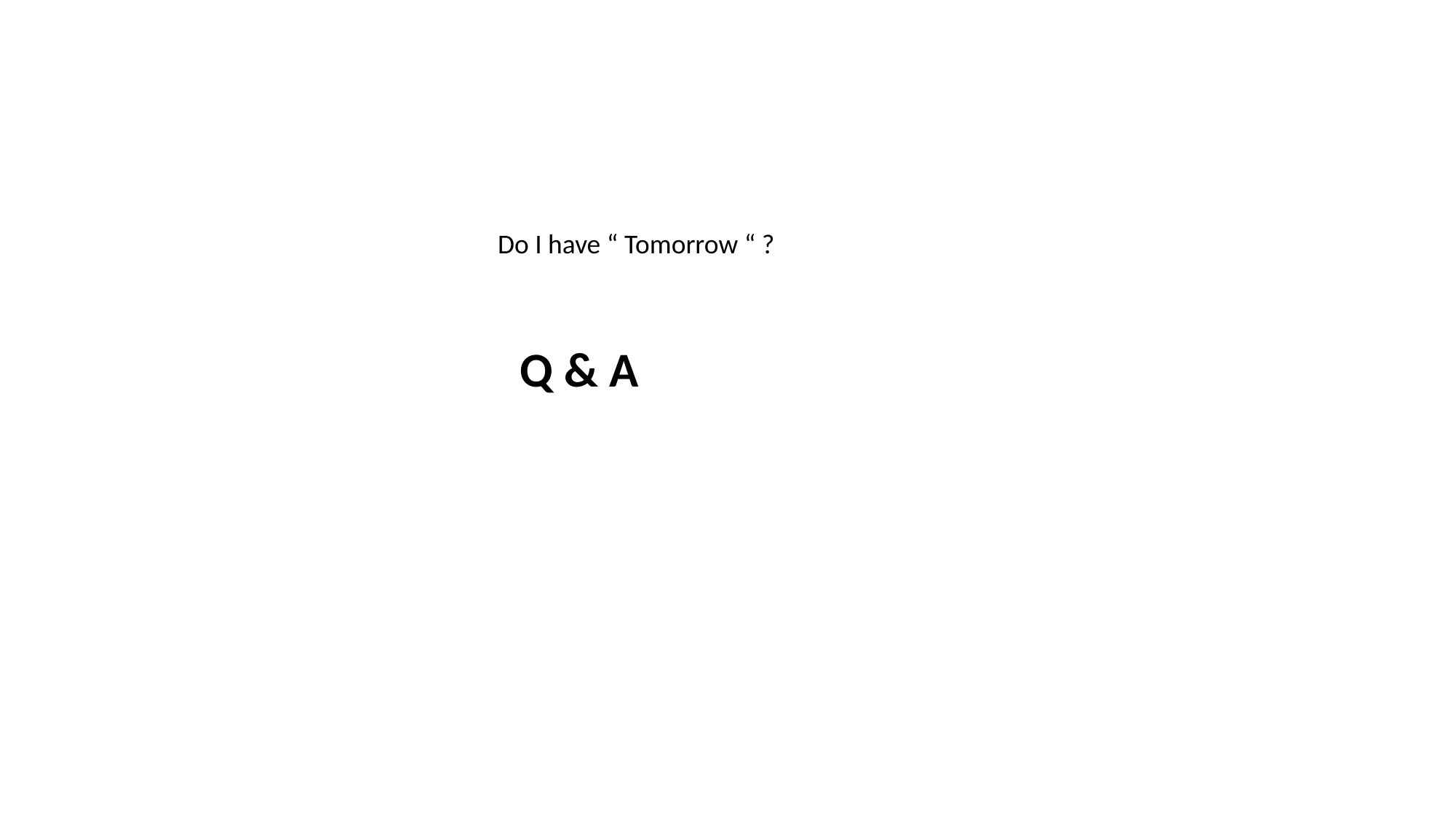

Do I have “ Tomorrow “ ?

Q & A